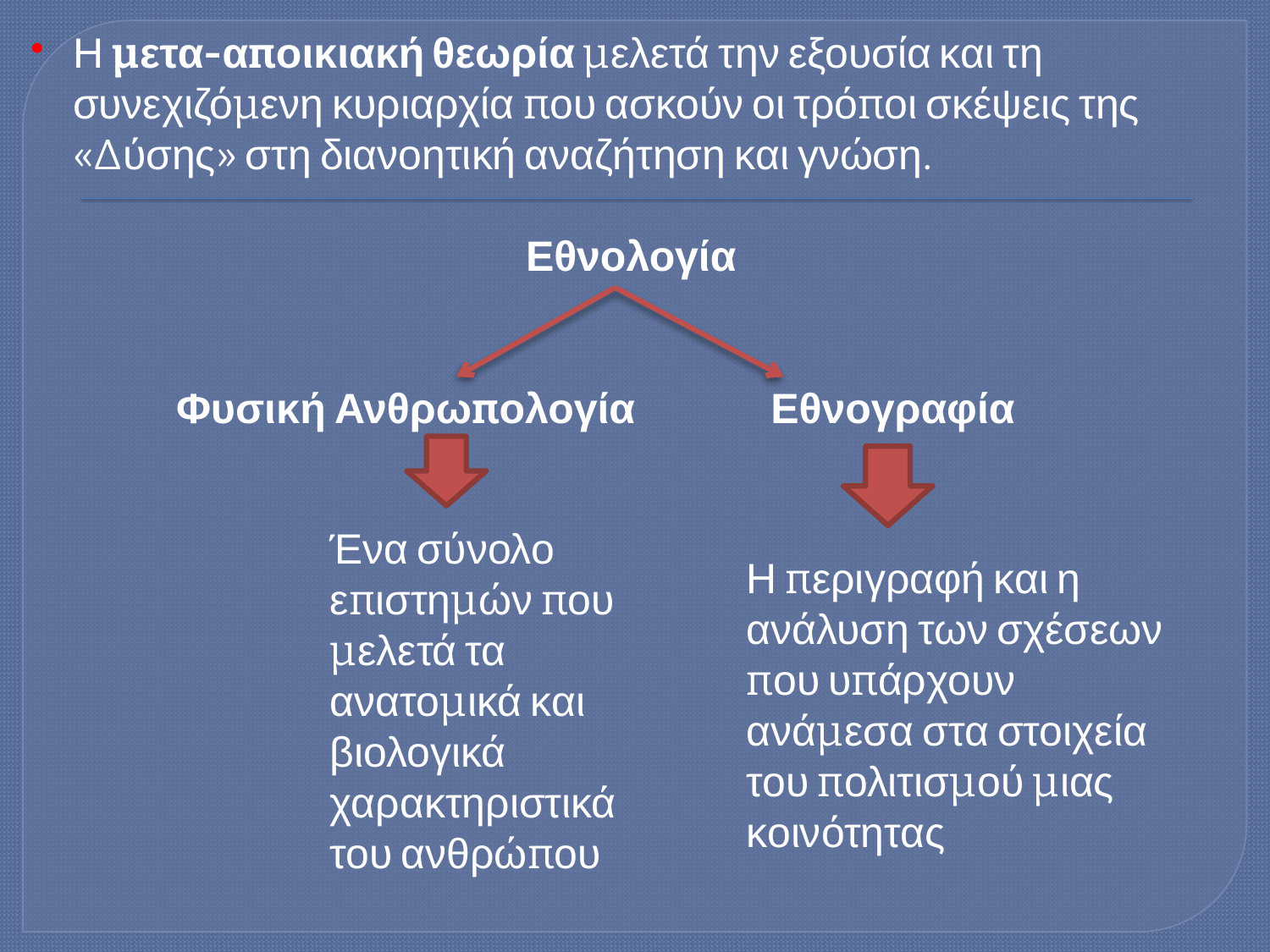

Η μετα-αποικιακή θεωρία μελετά την εξουσία και τη συνεχιζόμενη κυριαρχία που ασκούν οι τρόποι σκέψεις της «Δύσης» στη διανοητική αναζήτηση και γνώση.

Εθνολογία

                 Φυσική Ανθρωπολογία                Εθνογραφία

Ένα σύνολο επιστημών που μελετά τα ανατομικά και βιολογικά χαρακτηριστικά του ανθρώπου
Η περιγραφή και η ανάλυση των σχέσεων που υπάρχουν ανάμεσα στα στοιχεία του πολιτισμού μιας κοινότητας